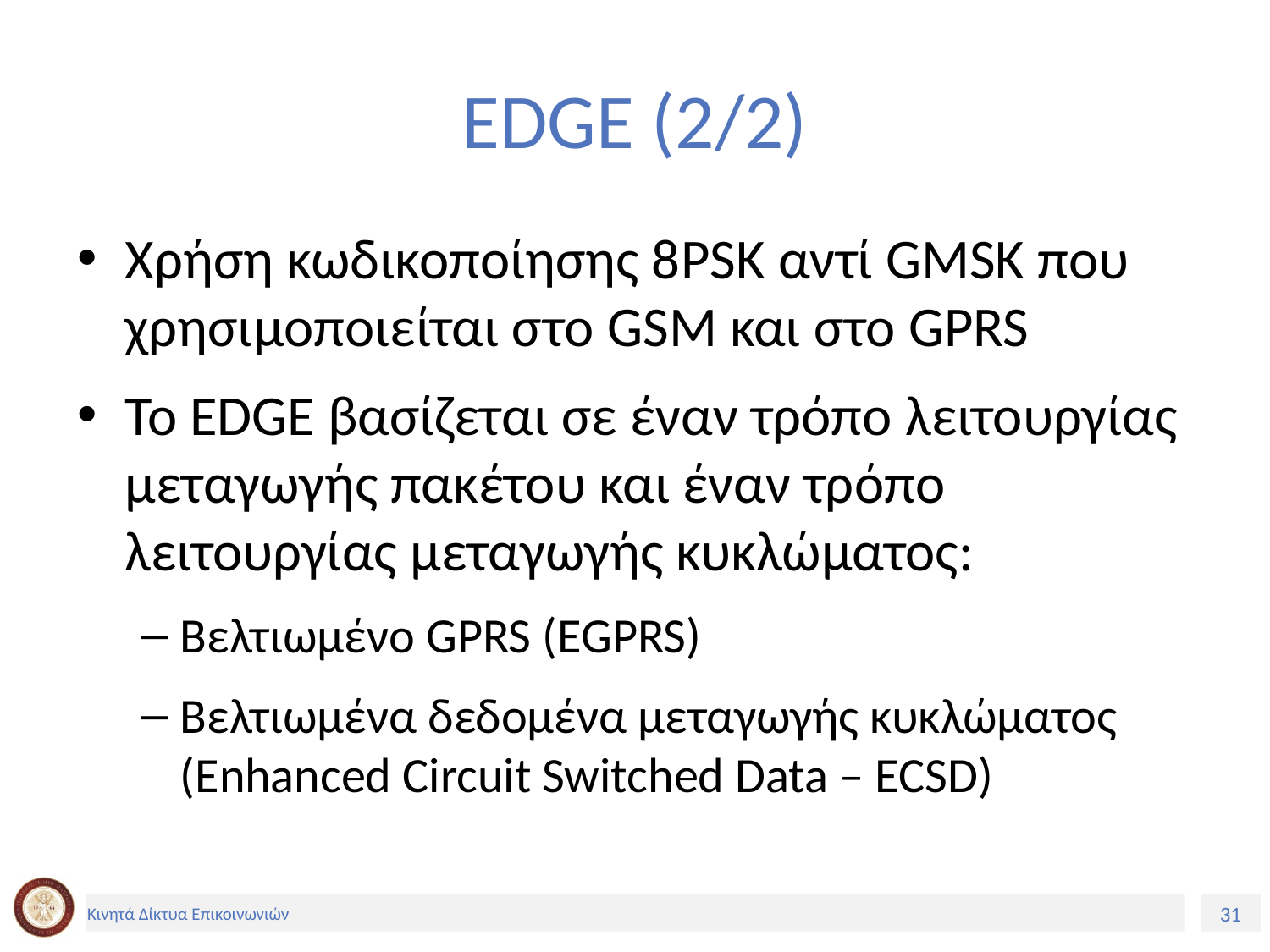

# EDGE (2/2)
Χρήση κωδικοποίησης 8PSK αντί GMSK που χρησιμοποιείται στο GSM και στο GPRS
Το EDGE βασίζεται σε έναν τρόπο λειτουργίας μεταγωγής πακέτου και έναν τρόπο λειτουργίας μεταγωγής κυκλώματος:
Βελτιωμένο GPRS (EGPRS)
Βελτιωμένα δεδομένα μεταγωγής κυκλώματος (Enhanced Circuit Switched Data – ECSD)